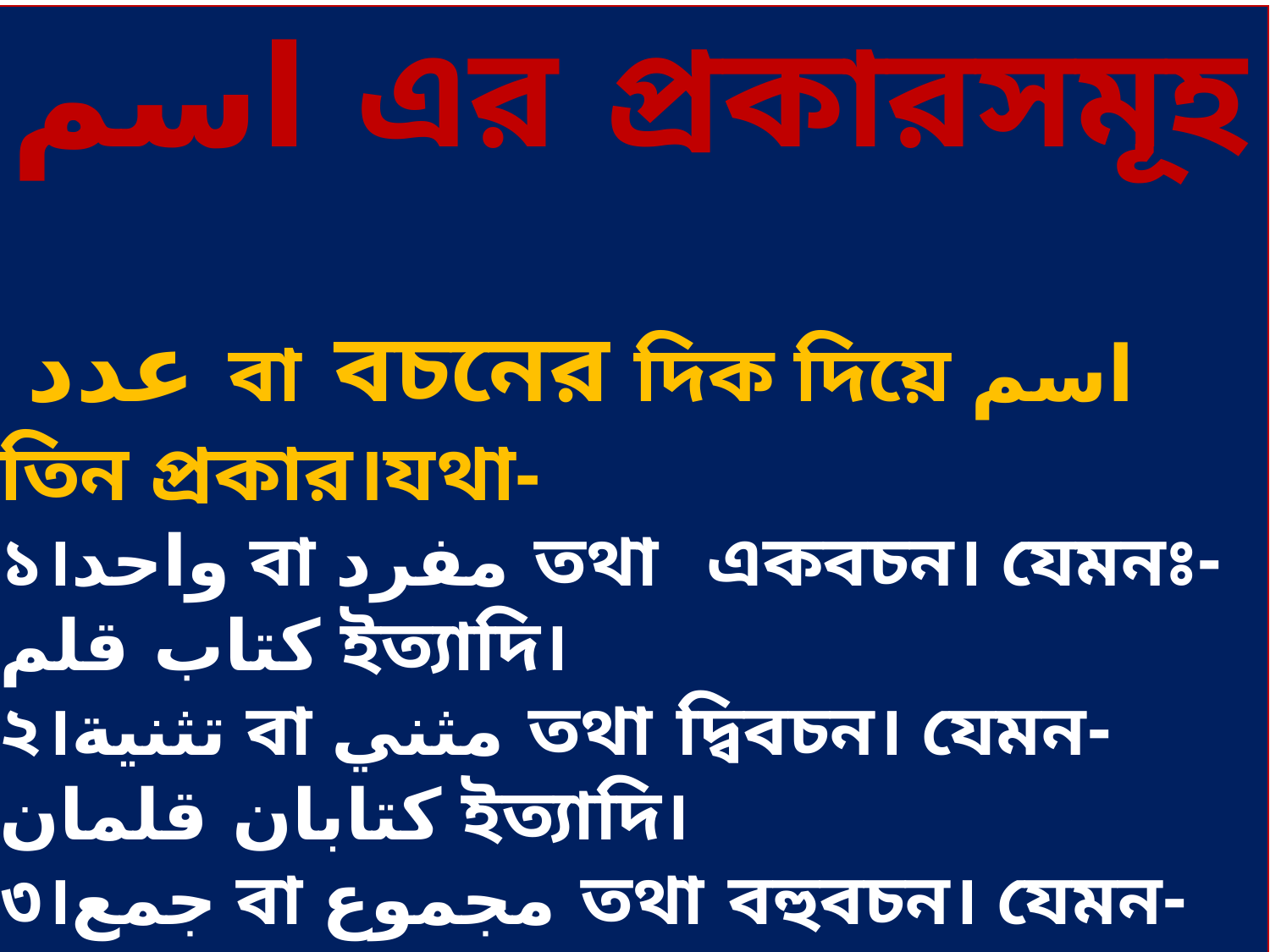

اسم এর প্রকারসমূহ

 عدد বা বচনের দিক দিয়ে اسم তিন প্রকার।যথা-
১।واحد বা مفرد তথা  একবচন। যেমনঃ-كتاب قلم ইত্যাদি।
২।تثنية বা مثني তথা দ্বিবচন। যেমন-كتابان قلمان ইত্যাদি।
৩।جمع বা مجموع তথা বহুবচন। যেমন-كتب اقلام

গঠন গত দিরক থেকে তিন প্রকা
إسم الجامد   (3    إسم المصدر   (2       إسم المشتق (1